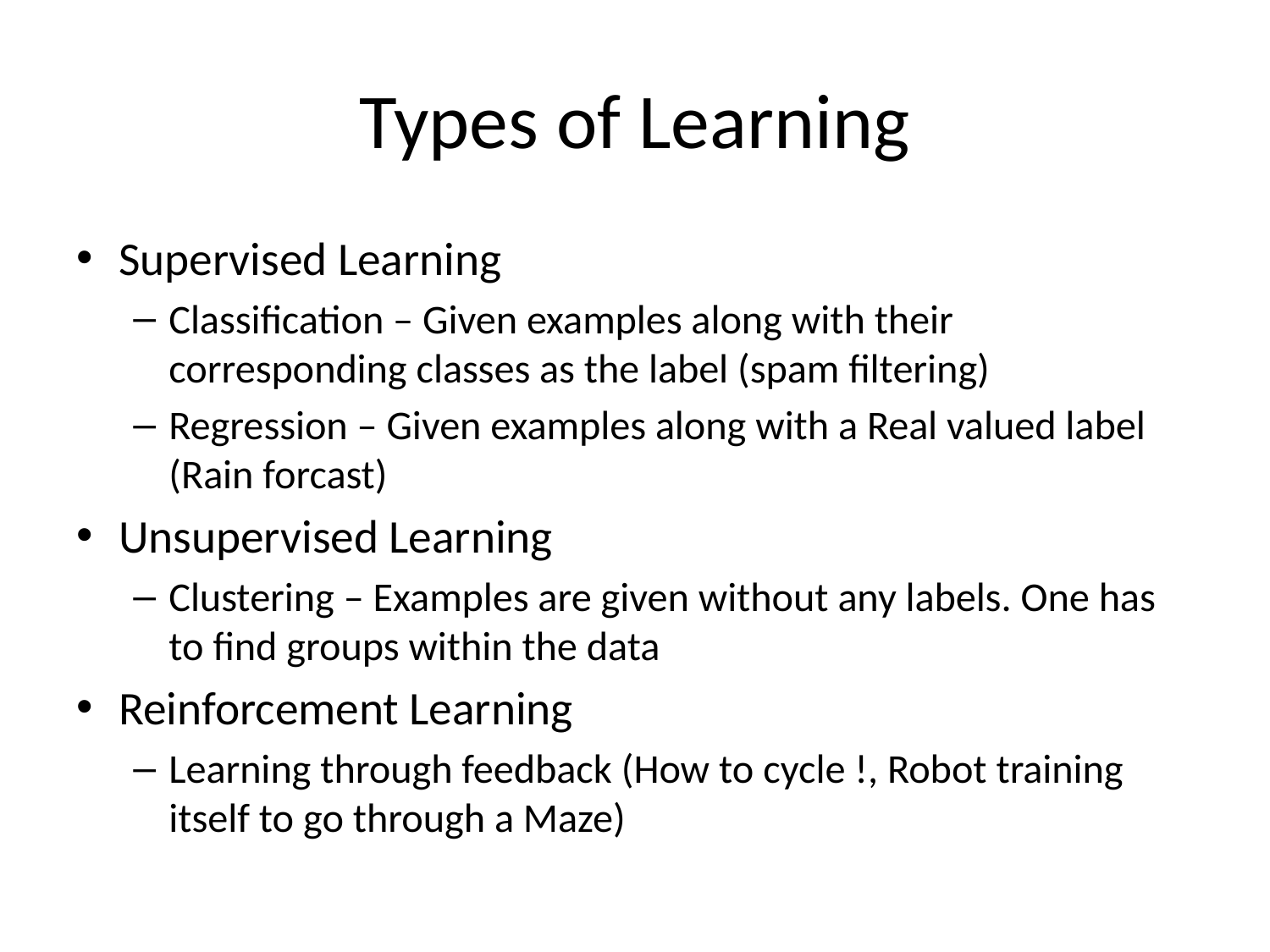

# Types of Learning
Supervised Learning
Classification – Given examples along with their corresponding classes as the label (spam filtering)
Regression – Given examples along with a Real valued label (Rain forcast)
Unsupervised Learning
Clustering – Examples are given without any labels. One has to find groups within the data
Reinforcement Learning
Learning through feedback (How to cycle !, Robot training itself to go through a Maze)